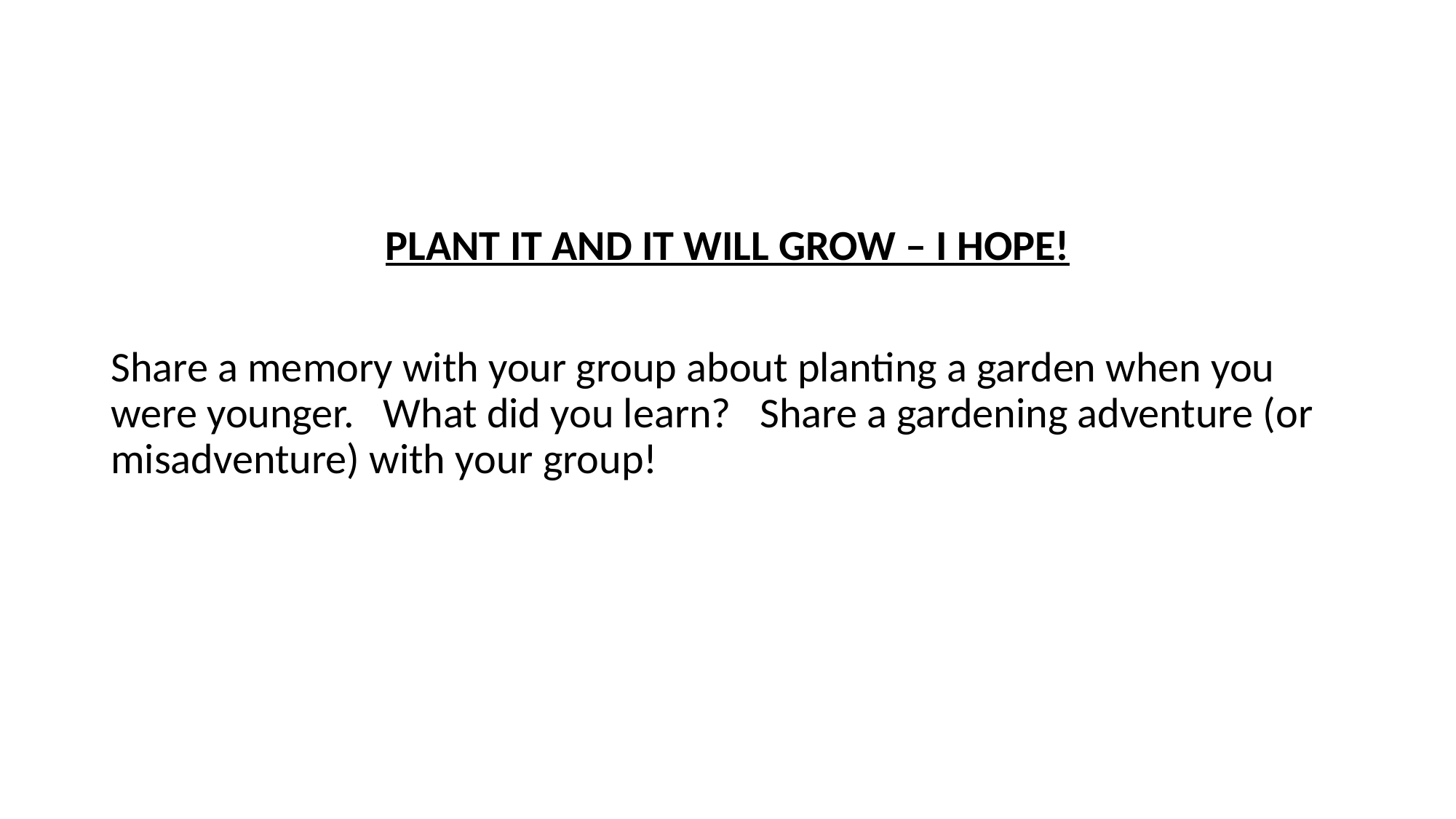

PLANT IT AND IT WILL GROW – I HOPE!

Share a memory with your group about planting a garden when you were younger.   What did you learn?   Share a gardening adventure (or misadventure) with your group!